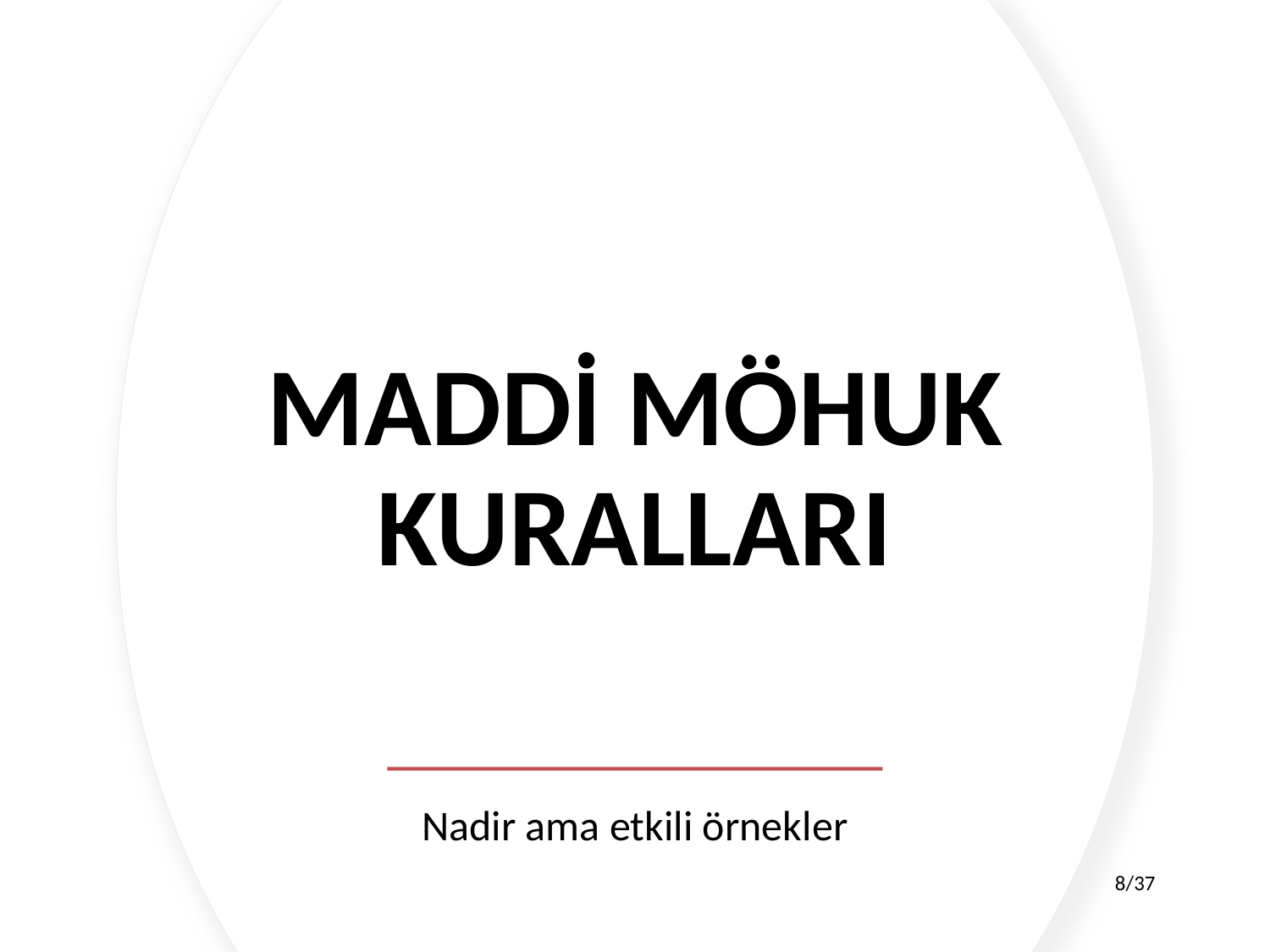

# Maddi MÖHUK Kuralları

Nadir ama etkili örnekler
8/37